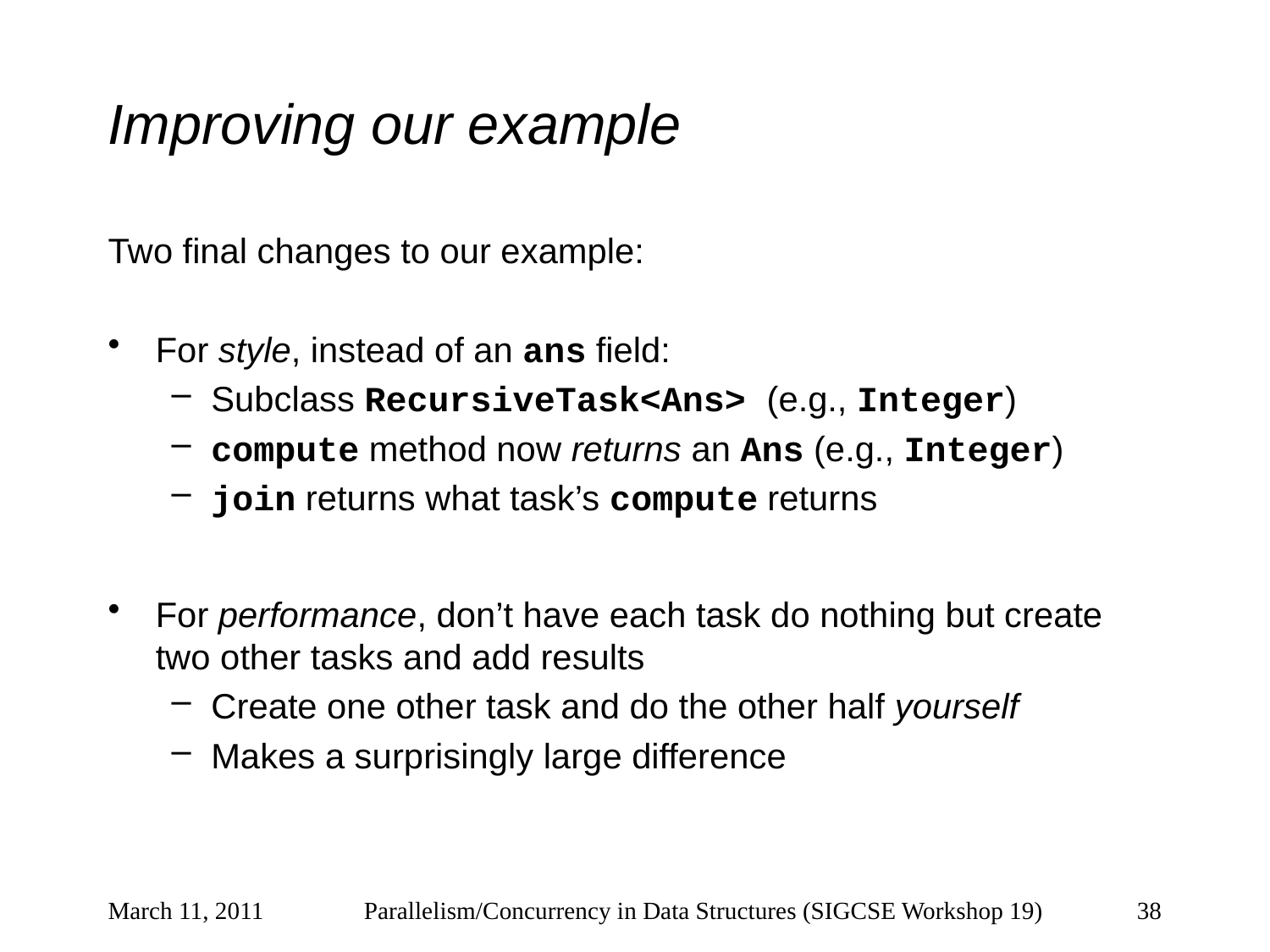

# Improving our example
Two final changes to our example:

For style, instead of an ans field:
Subclass RecursiveTask<Ans> (e.g., Integer)
compute method now returns an Ans (e.g., Integer)
join returns what task’s compute returns

For performance, don’t have each task do nothing but create two other tasks and add results
Create one other task and do the other half yourself
Makes a surprisingly large difference

March 11, 2011
Parallelism/Concurrency in Data Structures (SIGCSE Workshop 19)
38